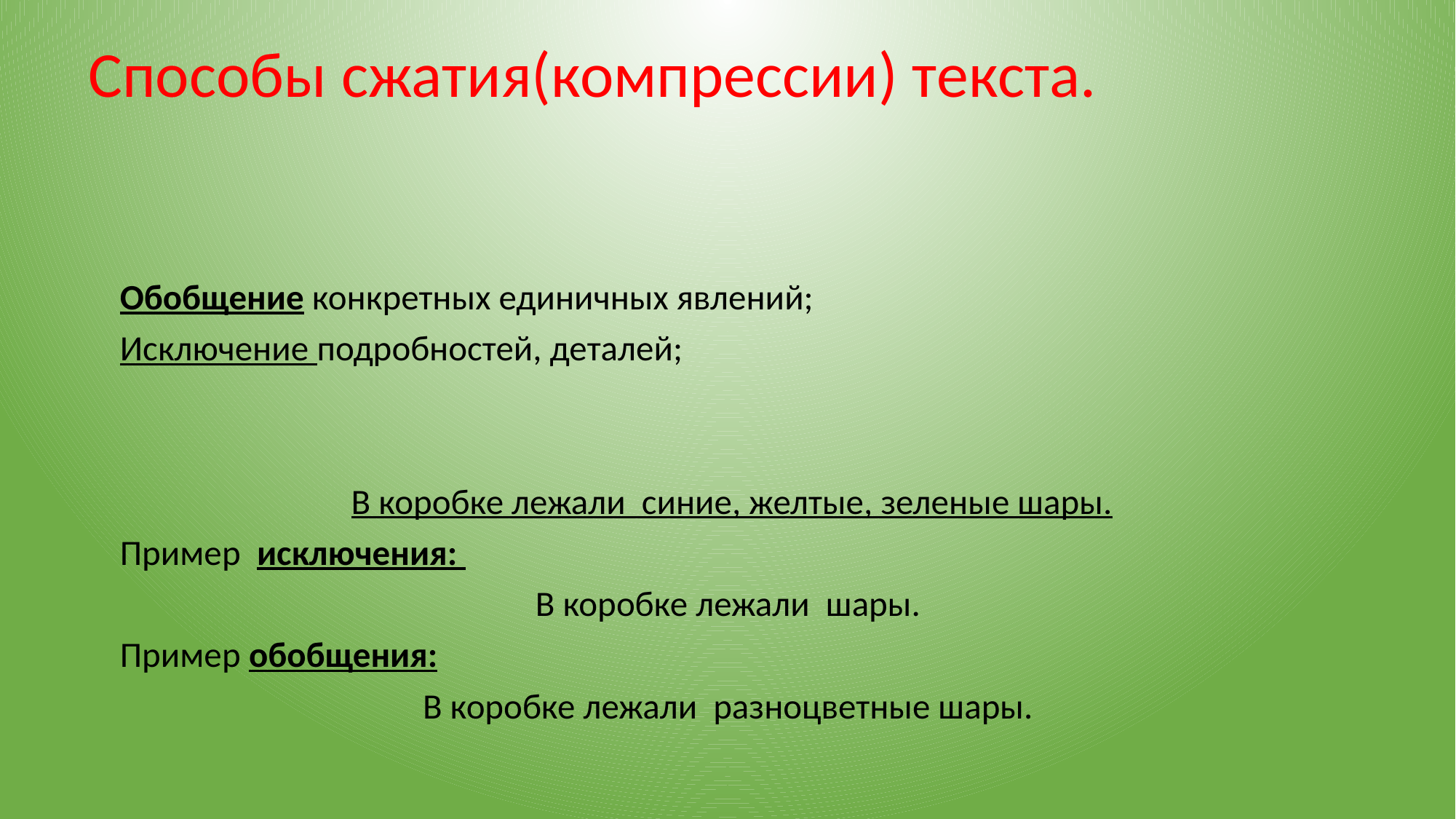

# Способы сжатия(компрессии) текста.

Обобщение конкретных единичных явлений;
Исключение подробностей, деталей;

В коробке лежали  синие, желтые, зеленые шары.
Пример  исключения:
В коробке лежали  шары.
Пример обобщения:
В коробке лежали  разноцветные шары.